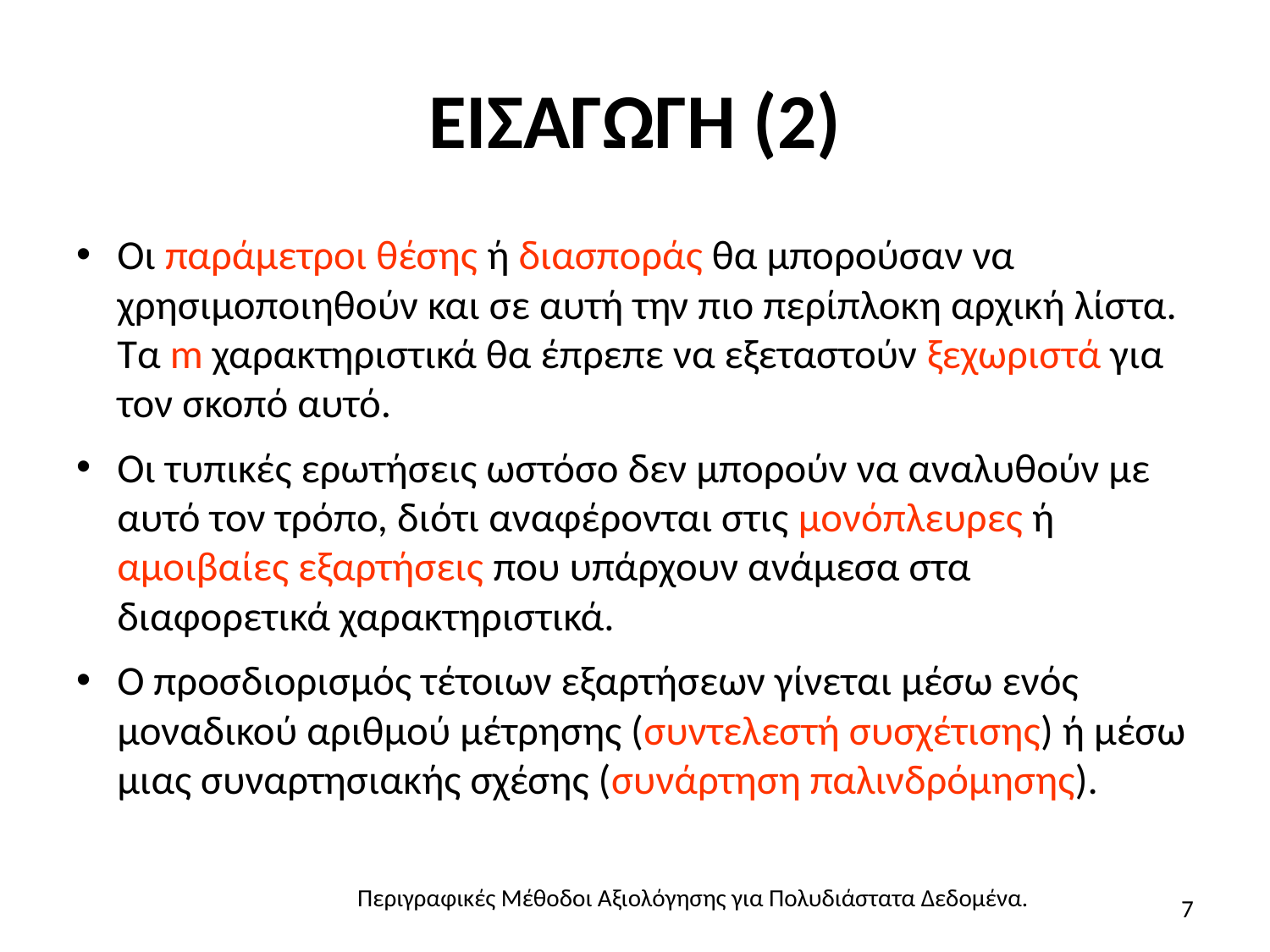

# ΕΙΣΑΓΩΓΗ (2)
Οι παράμετροι θέσης ή διασποράς θα μπορούσαν να χρησιμοποιηθούν και σε αυτή την πιο περίπλοκη αρχική λίστα. Τα m χαρακτηριστικά θα έπρεπε να εξεταστούν ξεχωριστά για τον σκοπό αυτό.
Οι τυπικές ερωτήσεις ωστόσο δεν μπορούν να αναλυθούν με αυτό τον τρόπο, διότι αναφέρονται στις μονόπλευρες ή αμοιβαίες εξαρτήσεις που υπάρχουν ανάμεσα στα διαφορετικά χαρακτηριστικά.
Ο προσδιορισμός τέτοιων εξαρτήσεων γίνεται μέσω ενός μοναδικού αριθμού μέτρησης (συντελεστή συσχέτισης) ή μέσω μιας συναρτησιακής σχέσης (συνάρτηση παλινδρόμησης).
Περιγραφικές Μέθοδοι Αξιολόγησης για Πολυδιάστατα Δεδομένα.
7